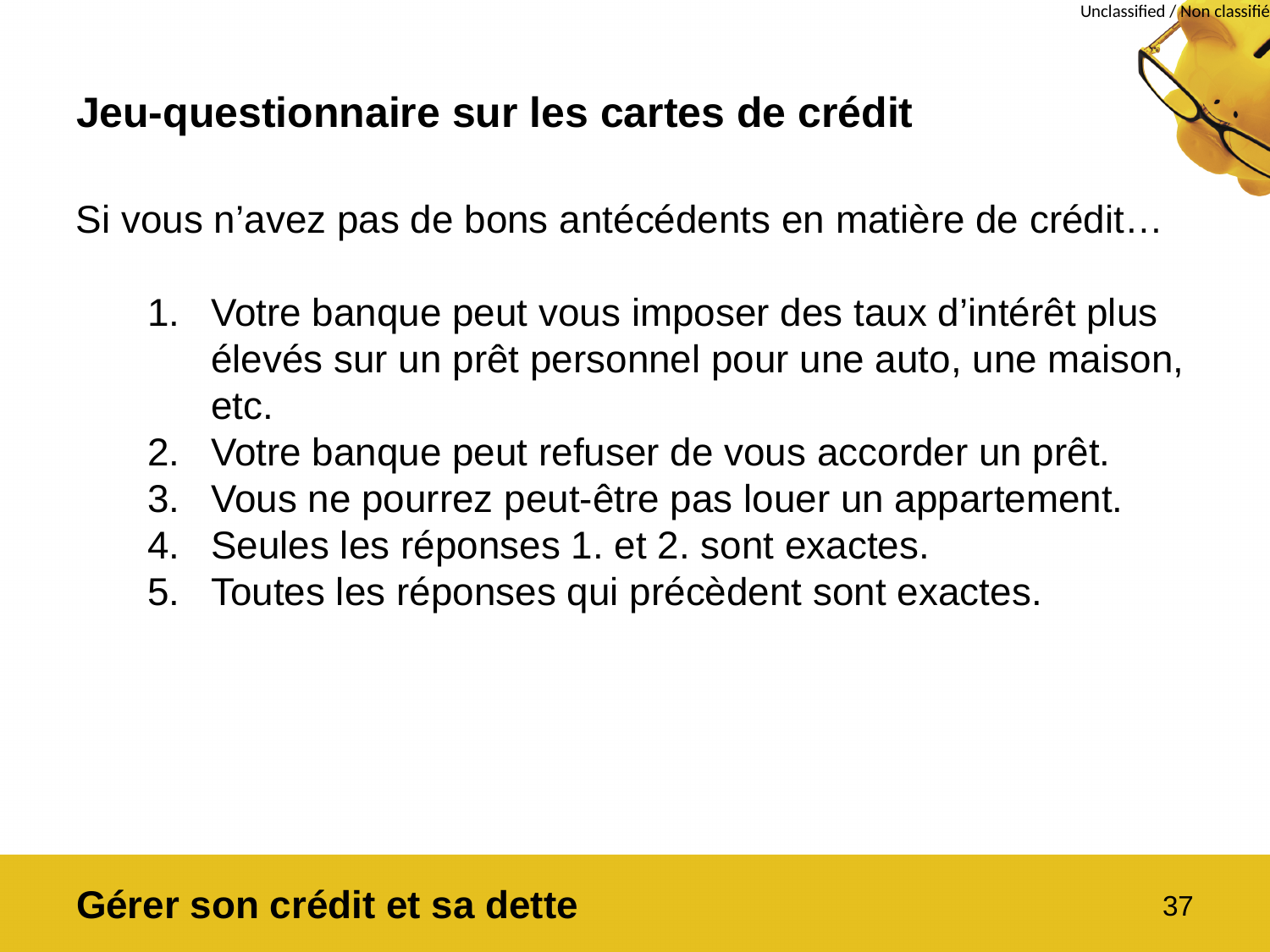

# Jeu-questionnaire sur les cartes de crédit

Si vous n’avez pas de bons antécédents en matière de crédit…

Votre banque peut vous imposer des taux d’intérêt plus élevés sur un prêt personnel pour une auto, une maison, etc.
Votre banque peut refuser de vous accorder un prêt.
Vous ne pourrez peut-être pas louer un appartement.
Seules les réponses 1. et 2. sont exactes.
Toutes les réponses qui précèdent sont exactes.

Gérer son crédit et sa dette
37